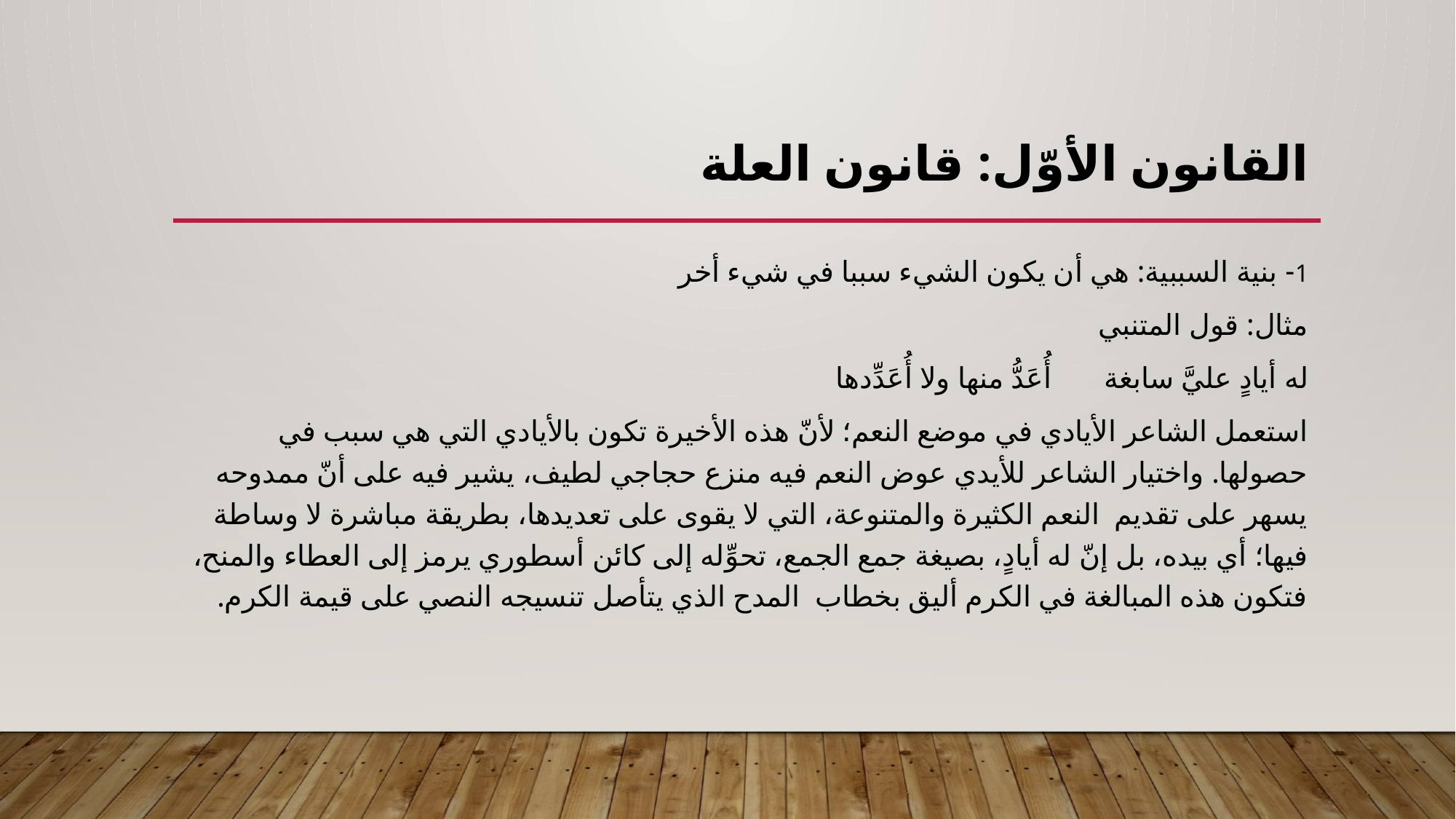

# القانون الأوّل: قانون العلة
1- بنية السببية: هي أن يكون الشيء سببا في شيء أخر
مثال: قول المتنبي
له أيادٍ عليَّ سابغة       أُعَدُّ منها ولا أُعَدِّدها
استعمل الشاعر الأيادي في موضع النعم؛ لأنّ هذه الأخيرة تكون بالأيادي التي هي سبب في حصولها. واختيار الشاعر للأيدي عوض النعم فيه منزع حجاجي لطيف، يشير فيه على أنّ ممدوحه يسهر على تقديم  النعم الكثيرة والمتنوعة، التي لا يقوى على تعديدها، بطريقة مباشرة لا وساطة فيها؛ أي بيده، بل إنّ له أيادٍ، بصيغة جمع الجمع، تحوِّله إلى كائن أسطوري يرمز إلى العطاء والمنح، فتكون هذه المبالغة في الكرم أليق بخطاب  المدح الذي يتأصل تنسيجه النصي على قيمة الكرم.